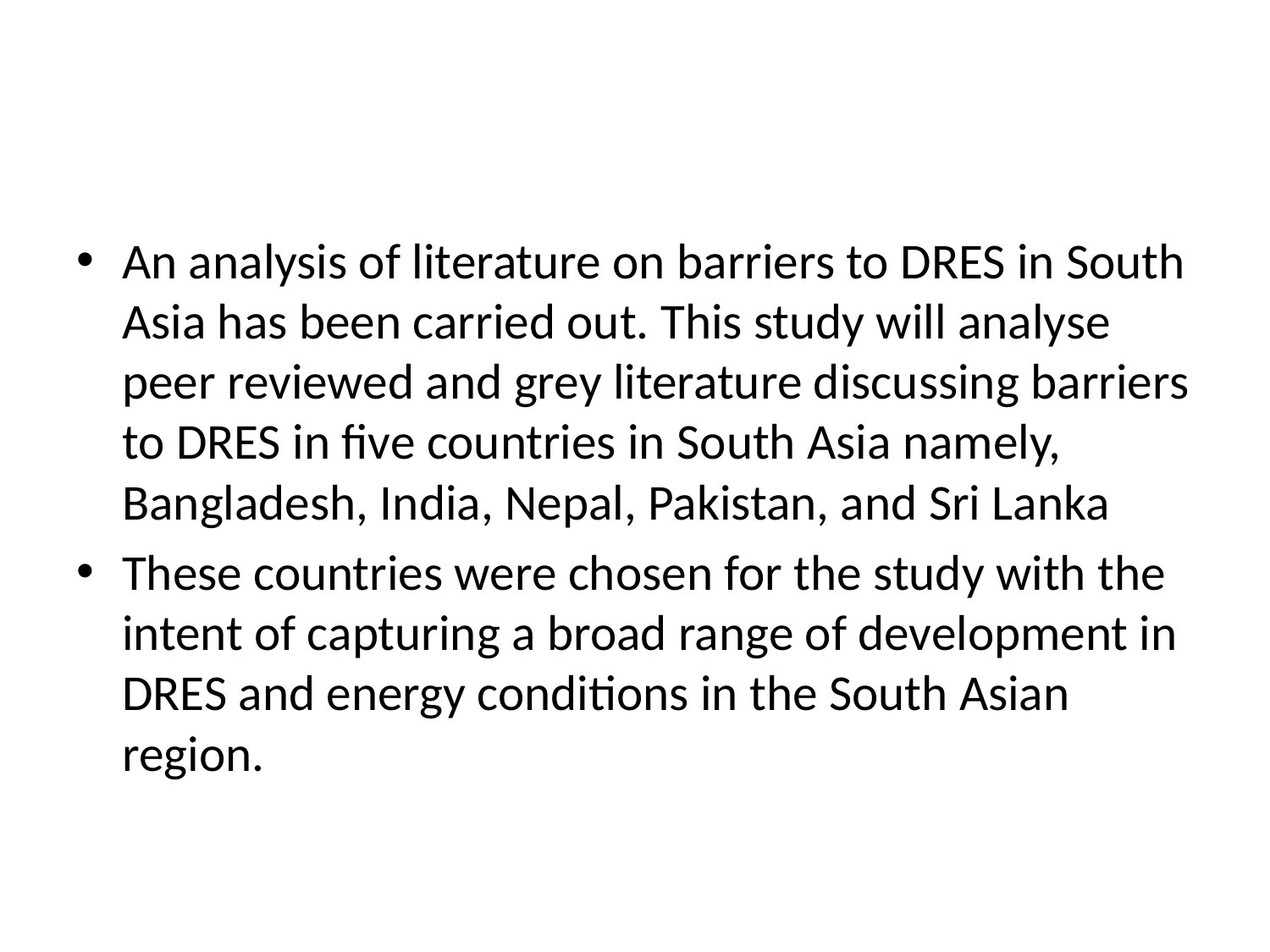

An analysis of literature on barriers to DRES in South Asia has been carried out. This study will analyse peer reviewed and grey literature discussing barriers to DRES in five countries in South Asia namely, Bangladesh, India, Nepal, Pakistan, and Sri Lanka
These countries were chosen for the study with the intent of capturing a broad range of development in DRES and energy conditions in the South Asian region.